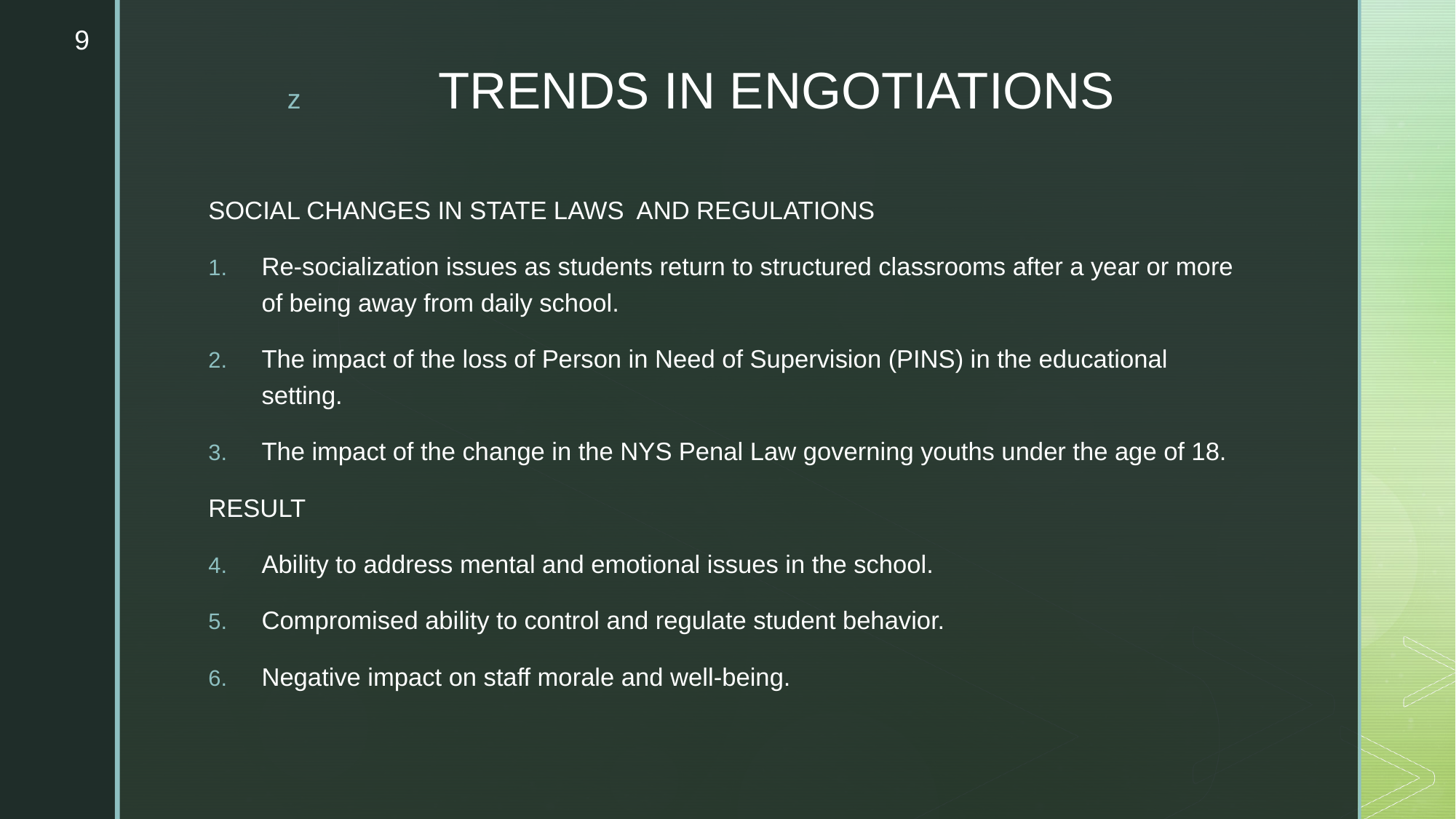

9
# TRENDS IN ENGOTIATIONS
SOCIAL CHANGES IN STATE LAWS  AND REGULATIONS
Re-socialization issues as students return to structured classrooms after a year or more of being away from daily school.
The impact of the loss of Person in Need of Supervision (PINS) in the educational setting.
The impact of the change in the NYS Penal Law governing youths under the age of 18.
RESULT
Ability to address mental and emotional issues in the school.
Compromised ability to control and regulate student behavior.
Negative impact on staff morale and well-being.